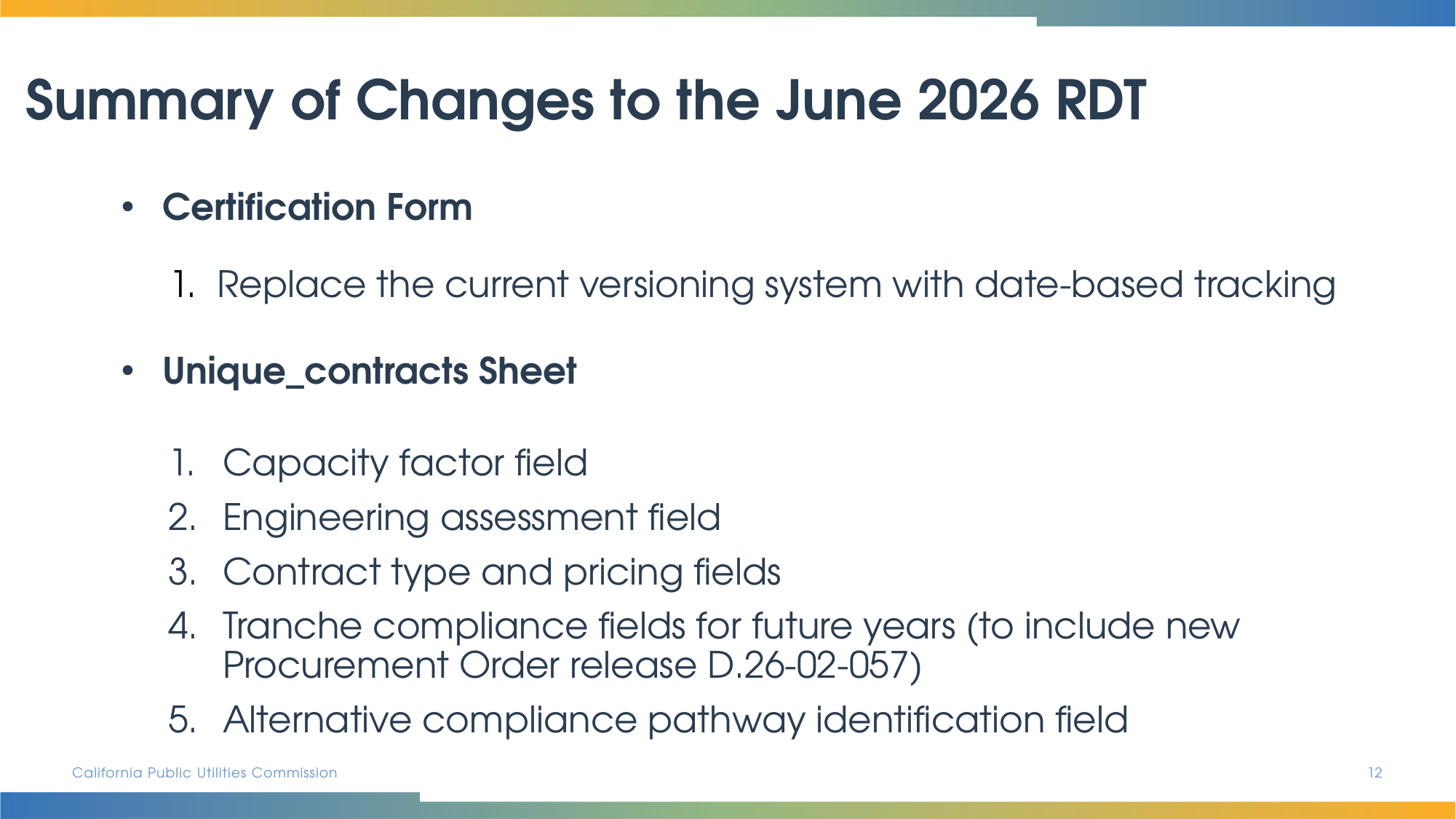

Summary of Changes to the June 2026 RDT

Certification Form

1.  Replace the current versioning system with date-based tracking

Unique_contracts Sheet

Capacity factor field
Engineering assessment field
Contract type and pricing fields
Tranche compliance fields for future years (to include new Procurement Order release D.26-02-057)
Alternative compliance pathway identification field
12